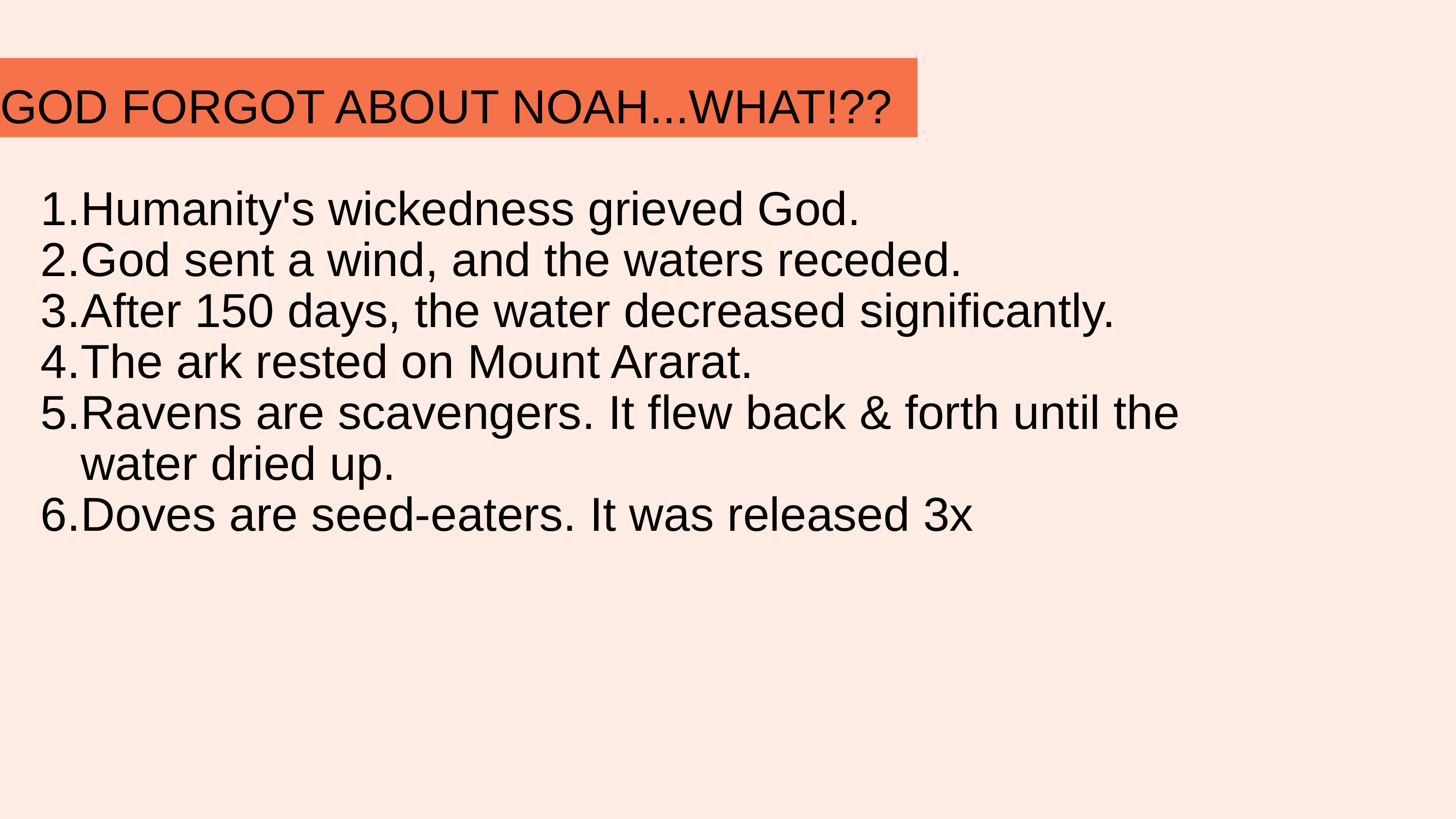

GOD FORGOT ABOUT NOAH...WHAT!??

Humanity's wickedness grieved God.
God sent a wind, and the waters receded.
After 150 days, the water decreased significantly.
The ark rested on Mount Ararat.
Ravens are scavengers. It flew back & forth until the water dried up.
Doves are seed-eaters. It was released 3x